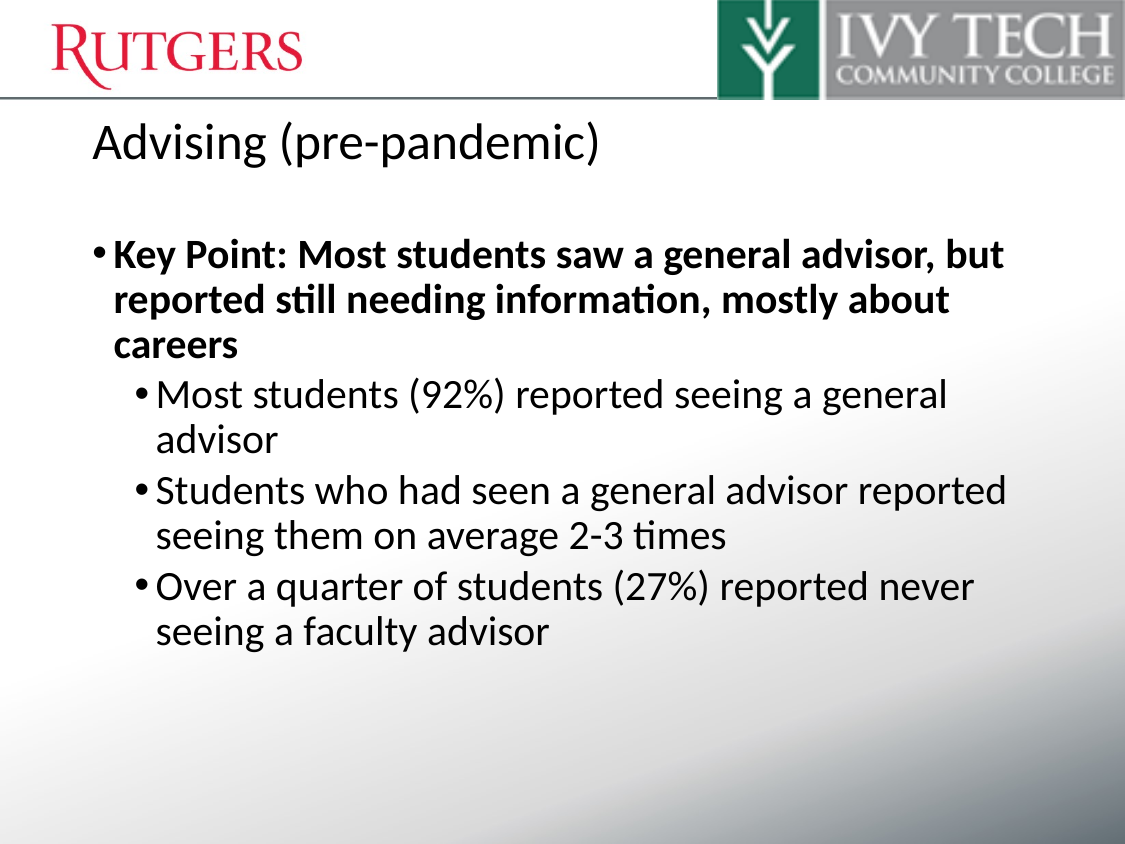

# Advising (pre-pandemic)
Key Point: Most students saw a general advisor, but reported still needing information, mostly about careers
Most students (92%) reported seeing a general advisor
Students who had seen a general advisor reported seeing them on average 2-3 times
Over a quarter of students (27%) reported never seeing a faculty advisor